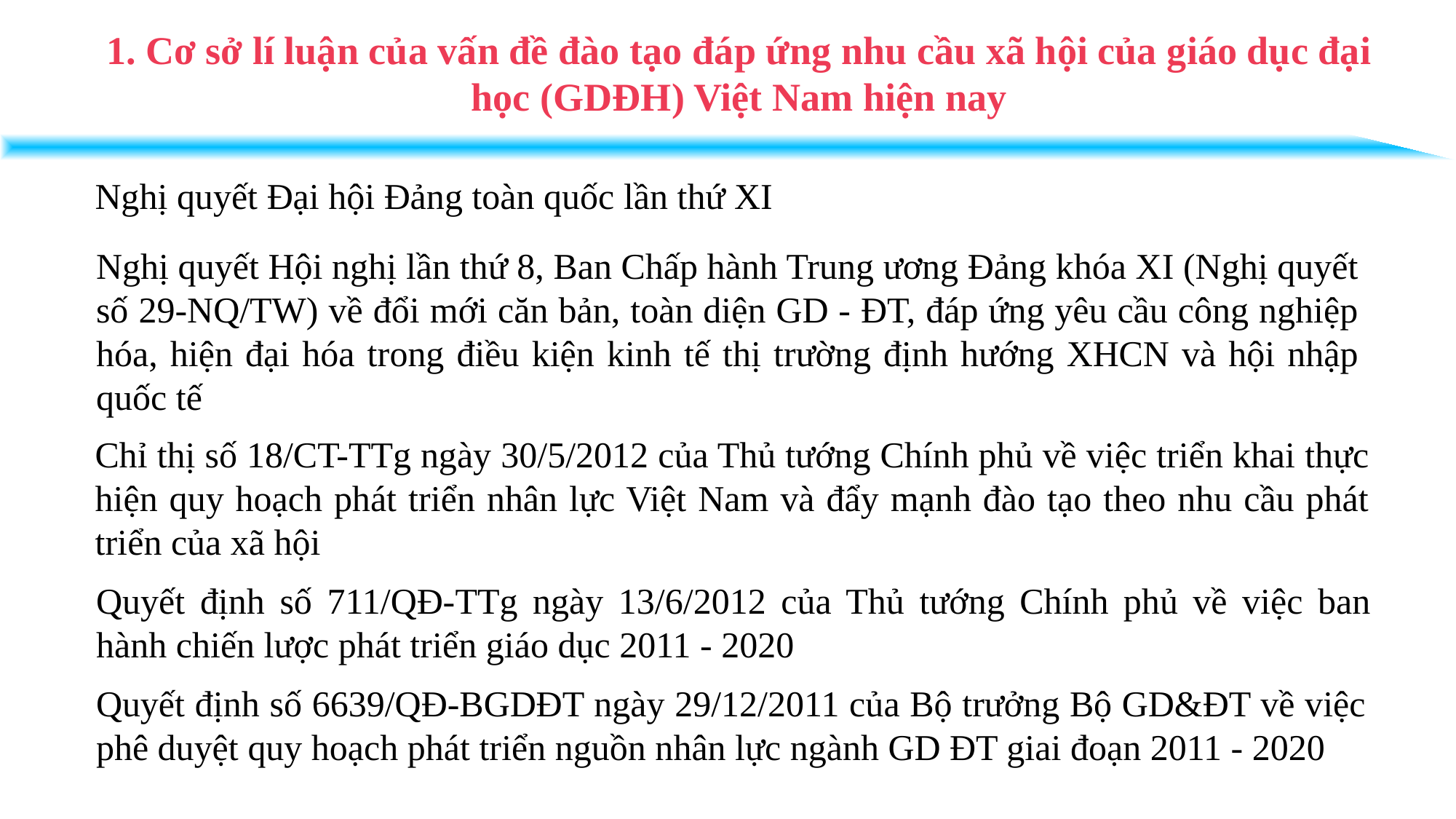

1. Cơ sở lí luận của vấn đề đào tạo đáp ứng nhu cầu xã hội của giáo dục đại học (GDĐH) Việt Nam hiện nay

Nghị quyết Đại hội Đảng toàn quốc lần thứ XI
Nghị quyết Hội nghị lần thứ 8, Ban Chấp hành Trung ương Đảng khóa XI (Nghị quyết số 29-NQ/TW) về đổi mới căn bản, toàn diện GD - ĐT, đáp ứng yêu cầu công nghiệp hóa, hiện đại hóa trong điều kiện kinh tế thị trường định hướng XHCN và hội nhập quốc tế
Chỉ thị số 18/CT-TTg ngày 30/5/2012 của Thủ tướng Chính phủ về việc triển khai thực hiện quy hoạch phát triển nhân lực Việt Nam và đẩy mạnh đào tạo theo nhu cầu phát triển của xã hội
Quyết định số 711/QĐ-TTg ngày 13/6/2012 của Thủ tướng Chính phủ về việc ban hành chiến lược phát triển giáo dục 2011 - 2020
Quyết định số 6639/QĐ-BGDĐT ngày 29/12/2011 của Bộ trưởng Bộ GD&ĐT về việc phê duyệt quy hoạch phát triển nguồn nhân lực ngành GD ĐT giai đoạn 2011 - 2020